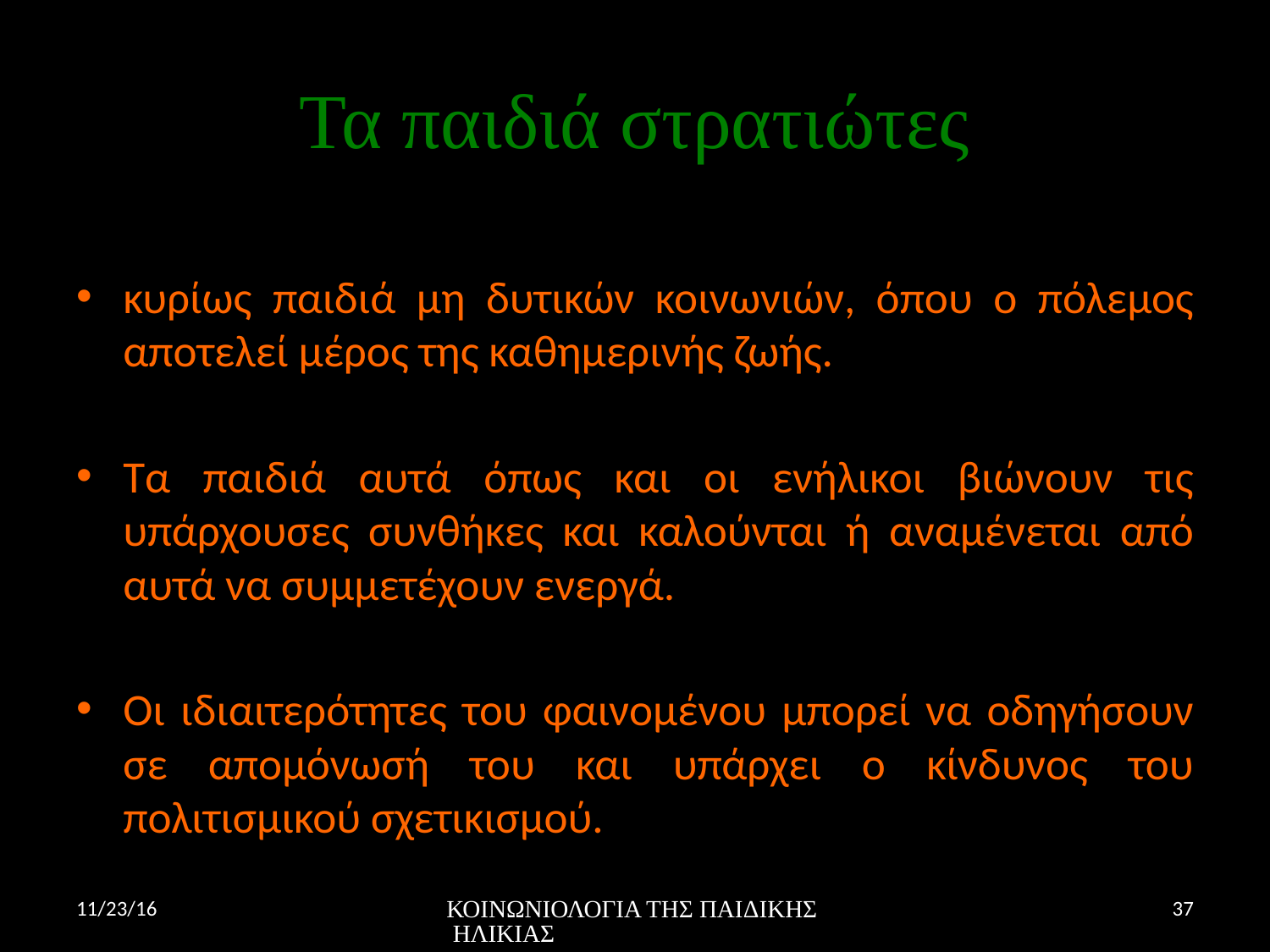

# Τα παιδιά στρατιώτες
κυρίως παιδιά μη δυτικών κοινωνιών, όπου ο πόλεμος αποτελεί μέρος της καθημερινής ζωής.

Τα παιδιά αυτά όπως και οι ενήλικοι βιώνουν τις υπάρχουσες συνθήκες και καλούνται ή αναμένεται από αυτά να συμμετέχουν ενεργά.

Οι ιδιαιτερότητες του φαινομένου μπορεί να οδηγήσουν σε απομόνωσή του και υπάρχει ο κίνδυνος του πολιτισμικού σχετικισμού.
11/23/16
ΚΟΙΝΩΝΙΟΛΟΓΙΑ ΤΗΣ ΠΑΙΔΙΚΗΣ ΗΛΙΚΙΑΣ
37